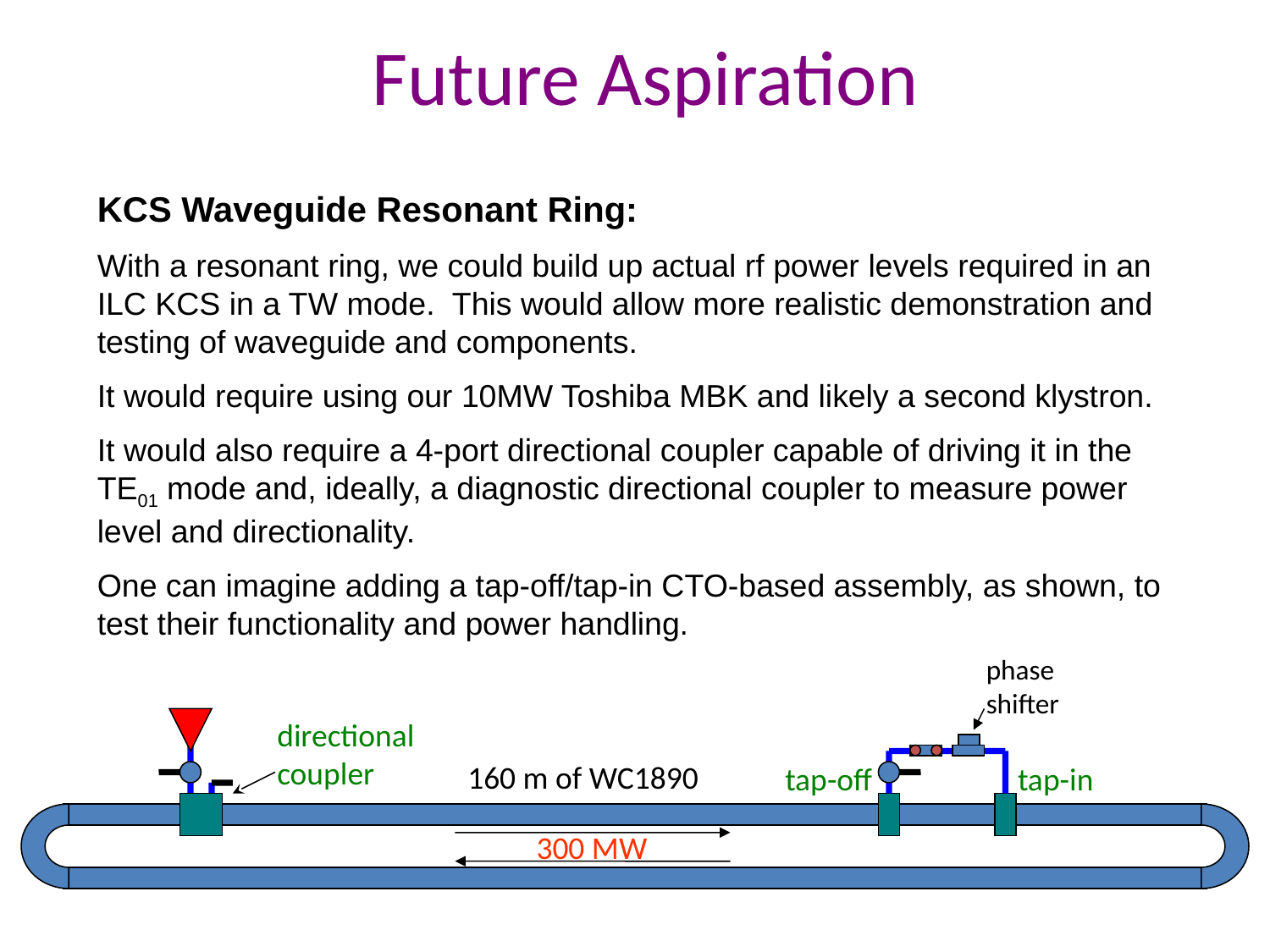

Future Aspiration
KCS Waveguide Resonant Ring:
With a resonant ring, we could build up actual rf power levels required in an ILC KCS in a TW mode.  This would allow more realistic demonstration and testing of waveguide and components.
It would require using our 10MW Toshiba MBK and likely a second klystron.
It would also require a 4-port directional coupler capable of driving it in the TE01 mode and, ideally, a diagnostic directional coupler to measure power level and directionality.
One can imagine adding a tap-off/tap-in CTO-based assembly, as shown, to test their functionality and power handling.
phase shifter

directional coupler

160 m of WC1890

tap-off
tap-in

300 MW